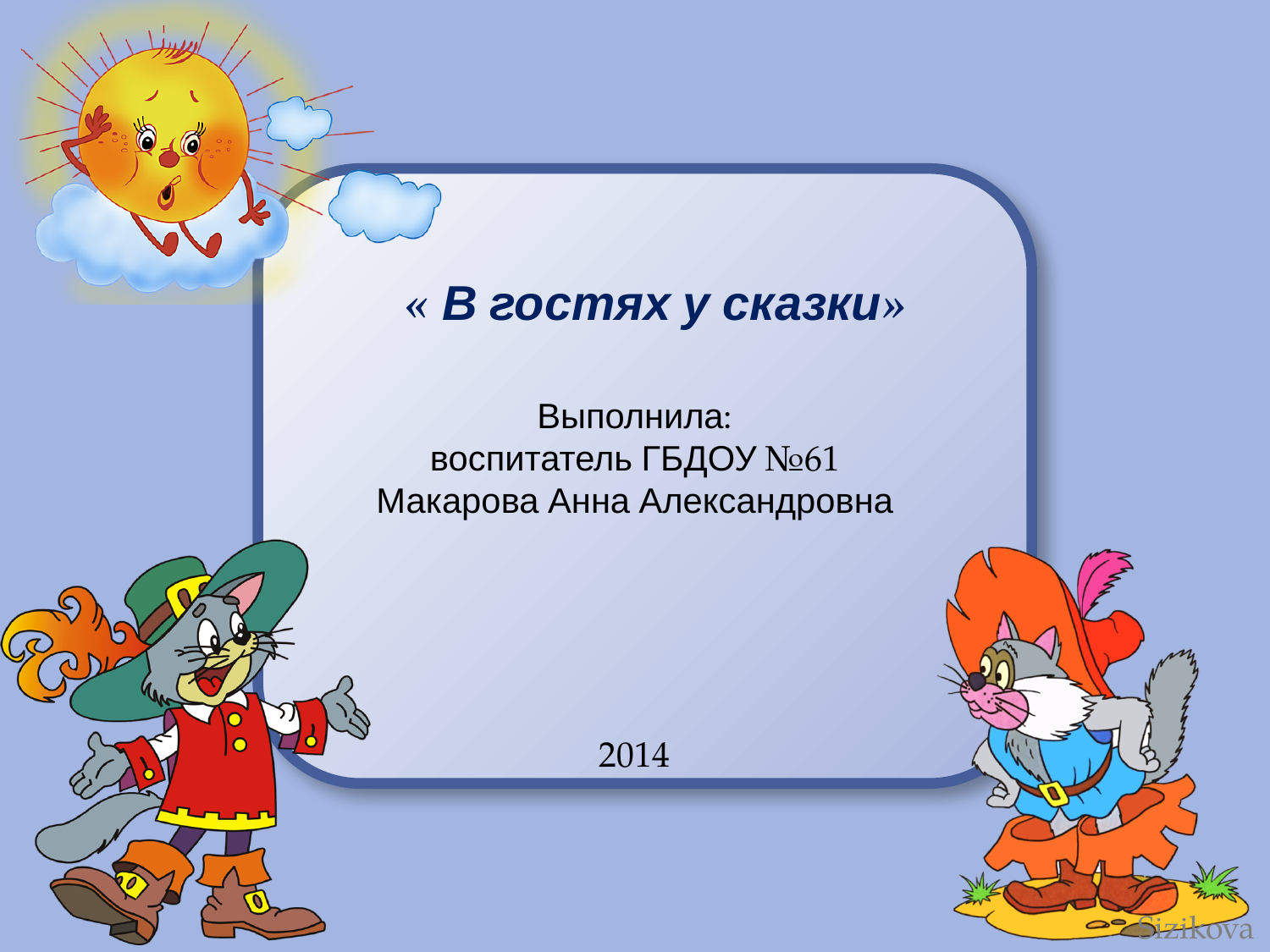

# « В гостях у сказки»
Выполнила:
воспитатель ГБДОУ №61
Макарова Анна Александровна

2014